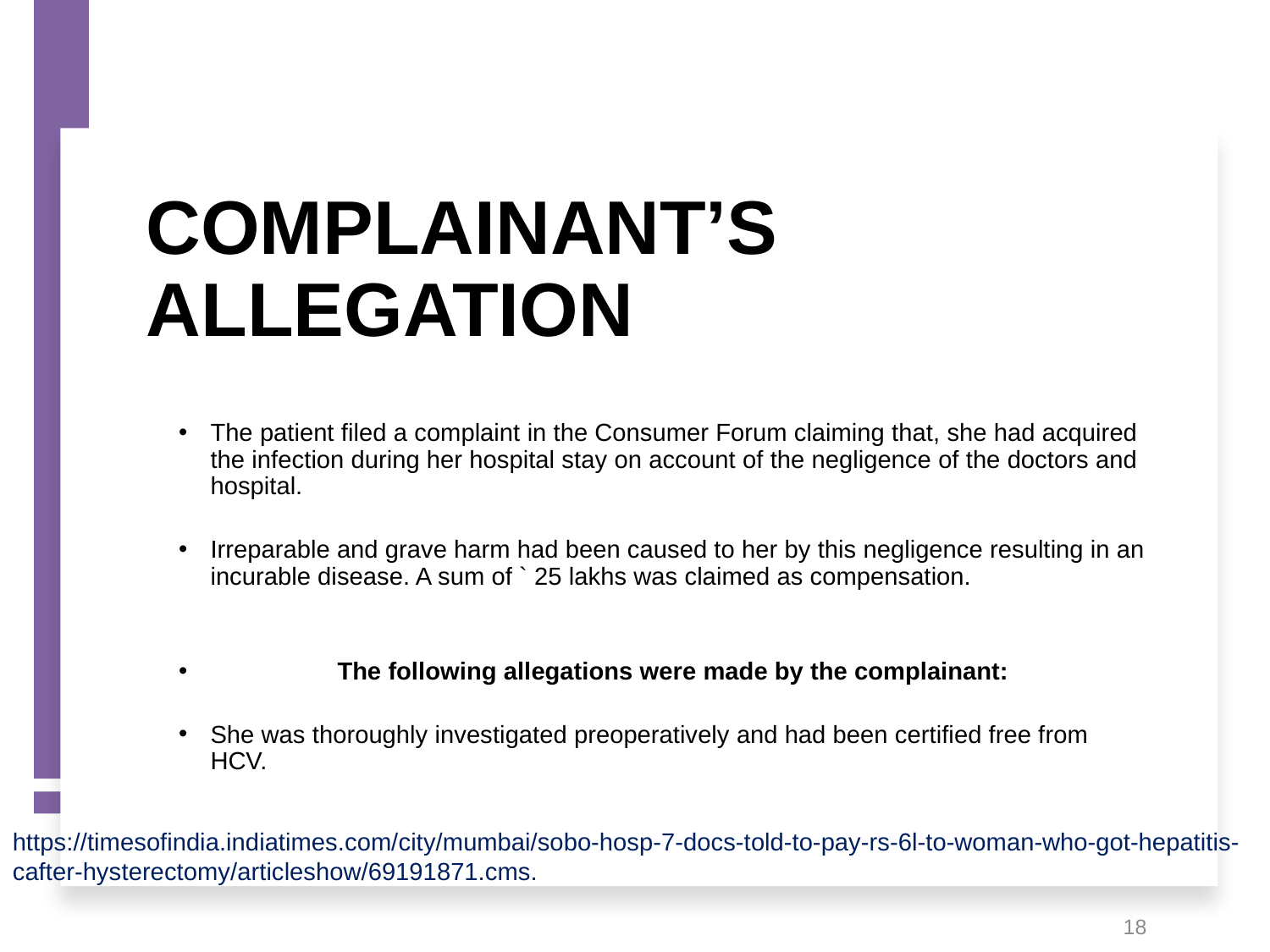

# COMPLAINANT’S ALLEGATION

The patient filed a complaint in the Consumer Forum claiming that, she had acquired the infection during her hospital stay on account of the negligence of the doctors and hospital.

Irreparable and grave harm had been caused to her by this negligence resulting in an incurable disease. A sum of ` 25 lakhs was claimed as compensation.

	The following allegations were made by the complainant:

She was thoroughly investigated preoperatively and had been certified free from HCV.

https://timesofindia.indiatimes.com/city/mumbai/sobo-hosp-7-docs-told-to-pay-rs-6l-to-woman-who-got-hepatitis-cafter-hysterectomy/articleshow/69191871.cms.
18